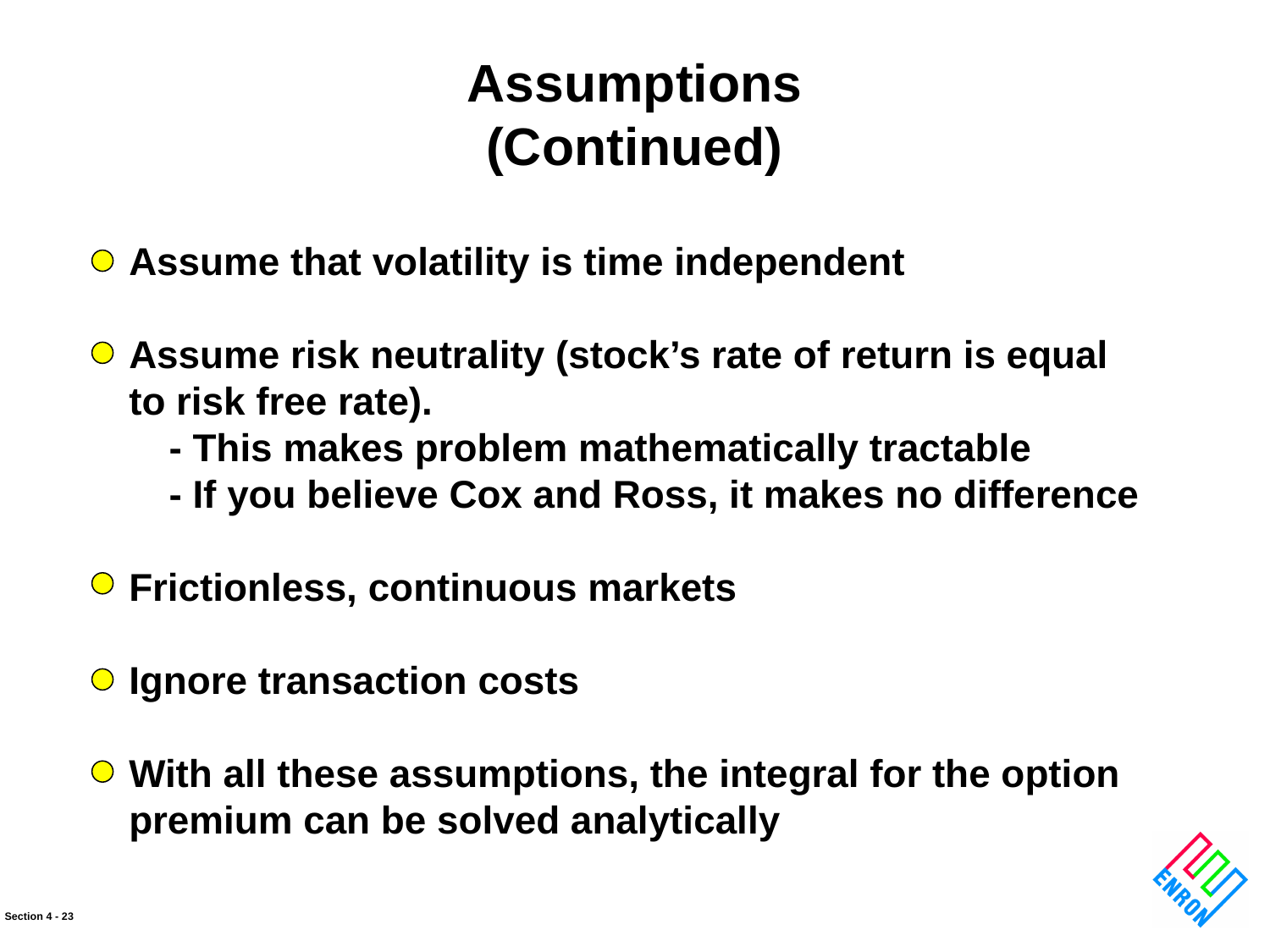

Assumptions
(Continued)
Assume that volatility is time independent

Assume risk neutrality (stock’s rate of return is equal
to risk free rate).
	- This makes problem mathematically tractable
	- If you believe Cox and Ross, it makes no difference

Frictionless, continuous markets

Ignore transaction costs

With all these assumptions, the integral for the option
premium can be solved analytically